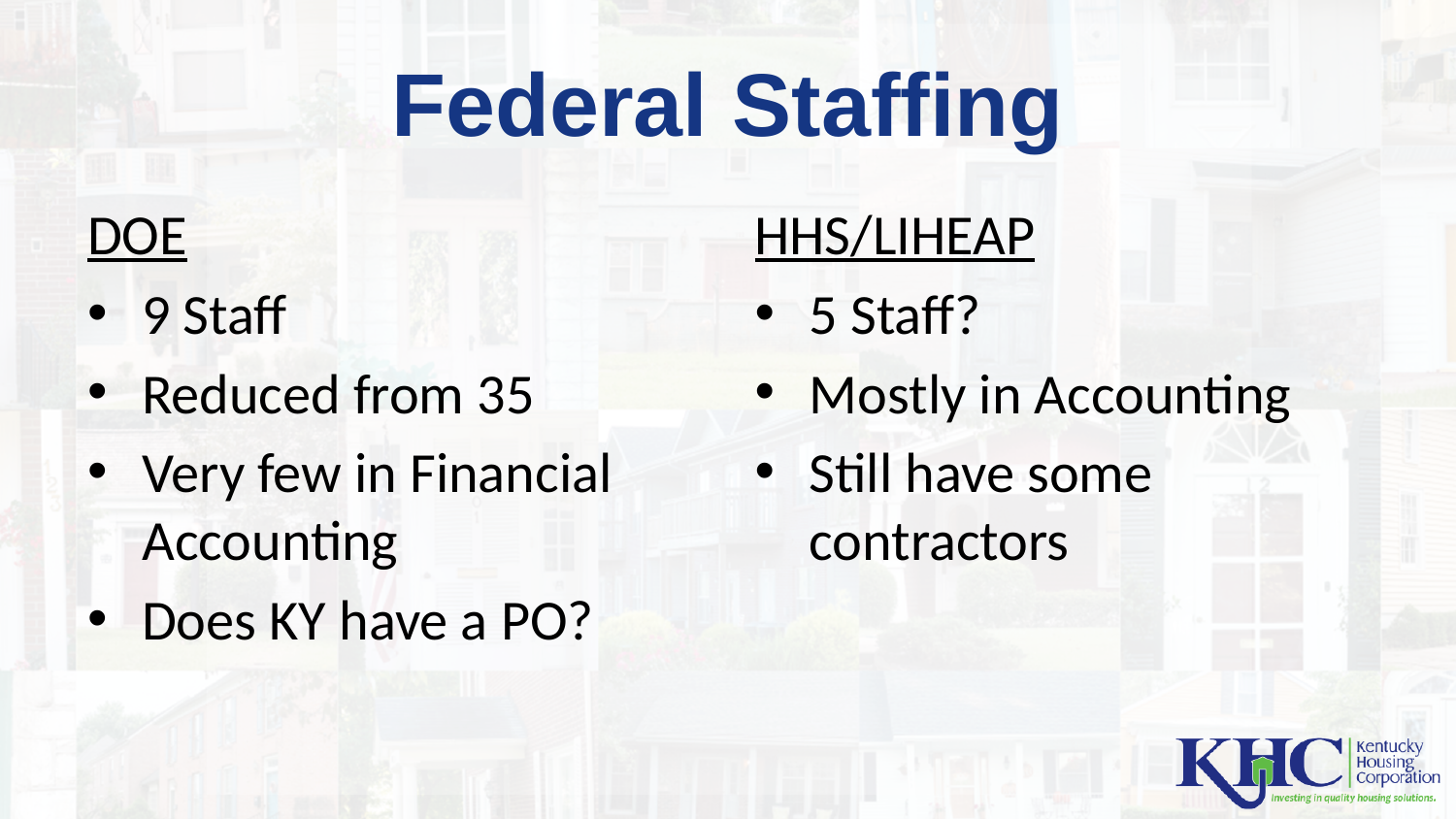

# Federal Staffing
DOE
9 Staff
Reduced from 35
Very few in Financial Accounting
Does KY have a PO?
HHS/LIHEAP
5 Staff?
Mostly in Accounting
Still have some contractors